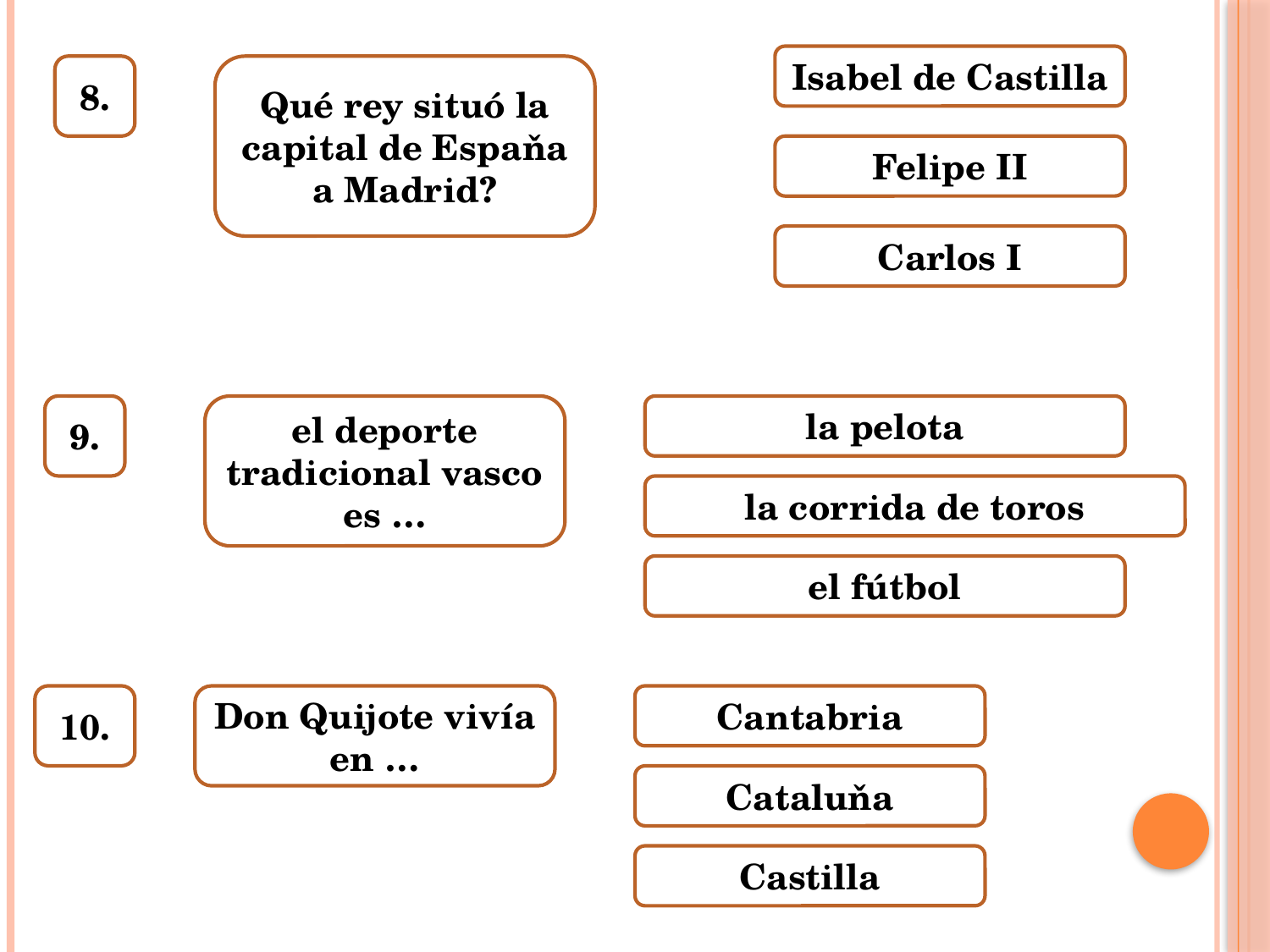

Isabel de Castilla
8.
Qué rey situó la capital de Espaňa a Madrid?
Felipe II
Carlos I
9.
el deporte tradicional vasco es …
la pelota
la corrida de toros
el fútbol
10.
Don Quijote vivía en …
Cantabria
Cataluňa
Castilla